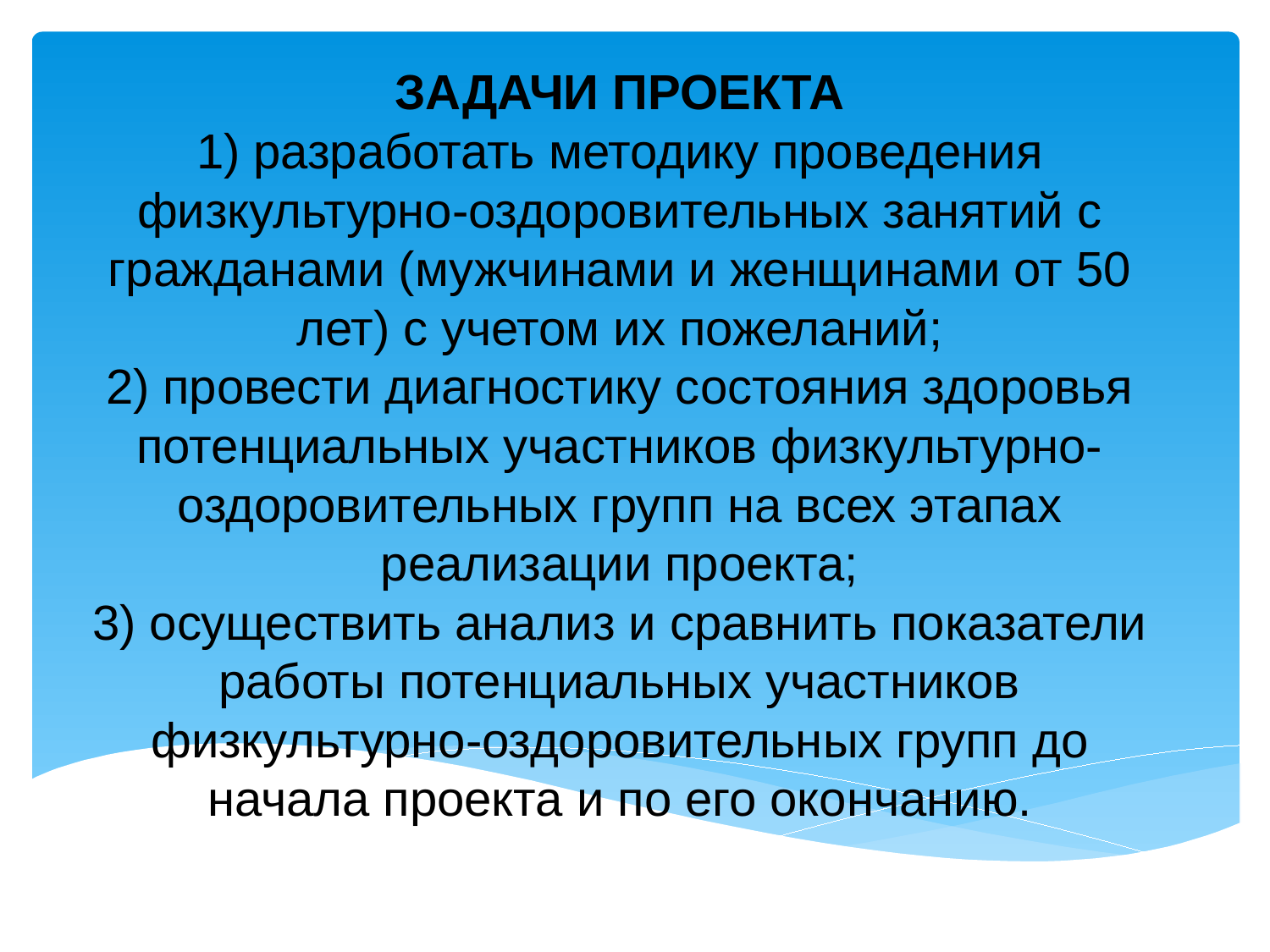

# ЗАДАЧИ ПРОЕКТА 1) разработать методику проведения физкультурно-оздоровительных занятий с гражданами (мужчинами и женщинами от 50 лет) с учетом их пожеланий; 2) провести диагностику состояния здоровья потенциальных участников физкультурно-оздоровительных групп на всех этапах реализации проекта; 3) осуществить анализ и сравнить показатели работы потенциальных участников физкультурно-оздоровительных групп до начала проекта и по его окончанию.